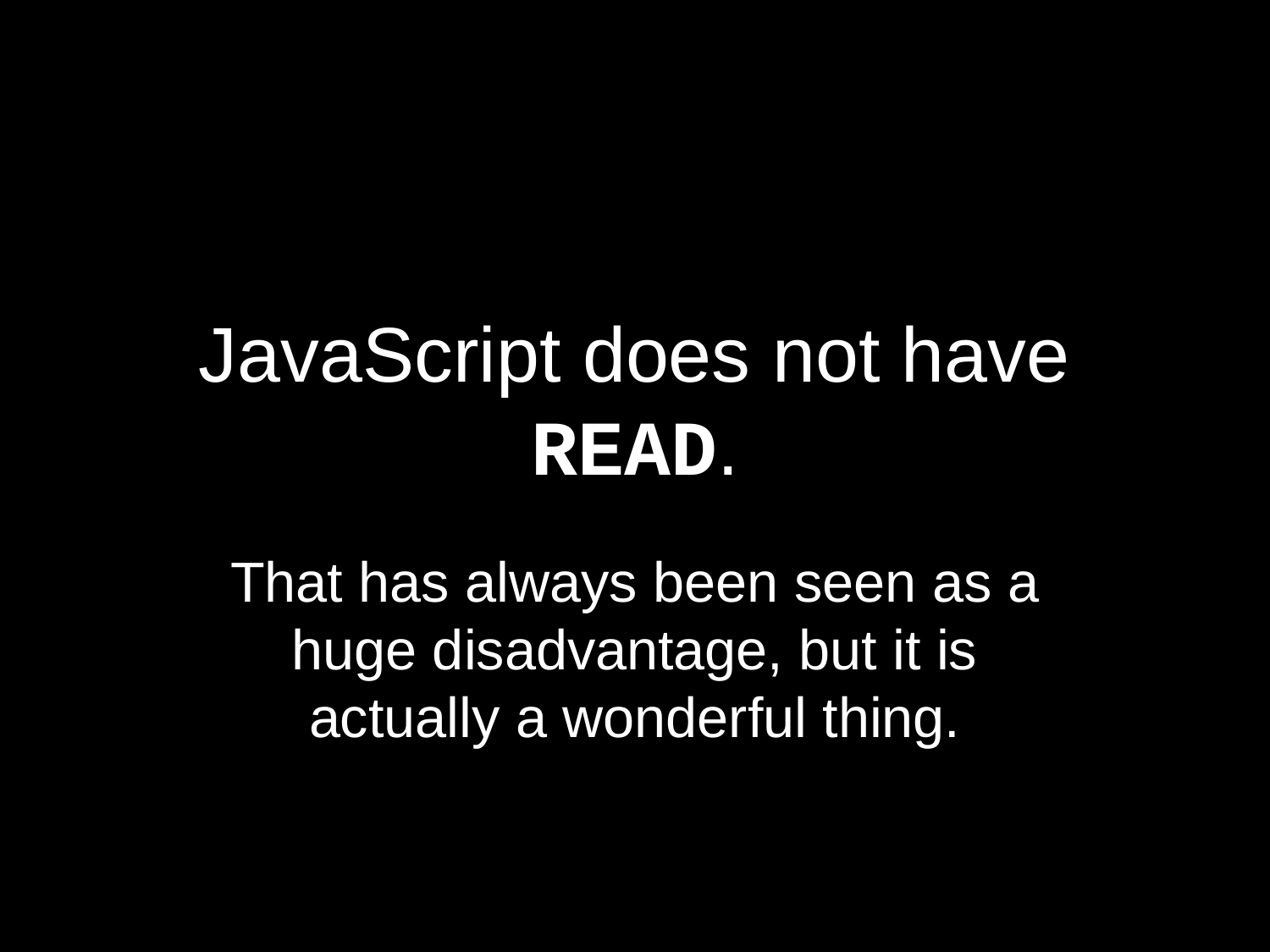

# JavaScript does not have READ.
That has always been seen as a huge disadvantage, but it is actually a wonderful thing.